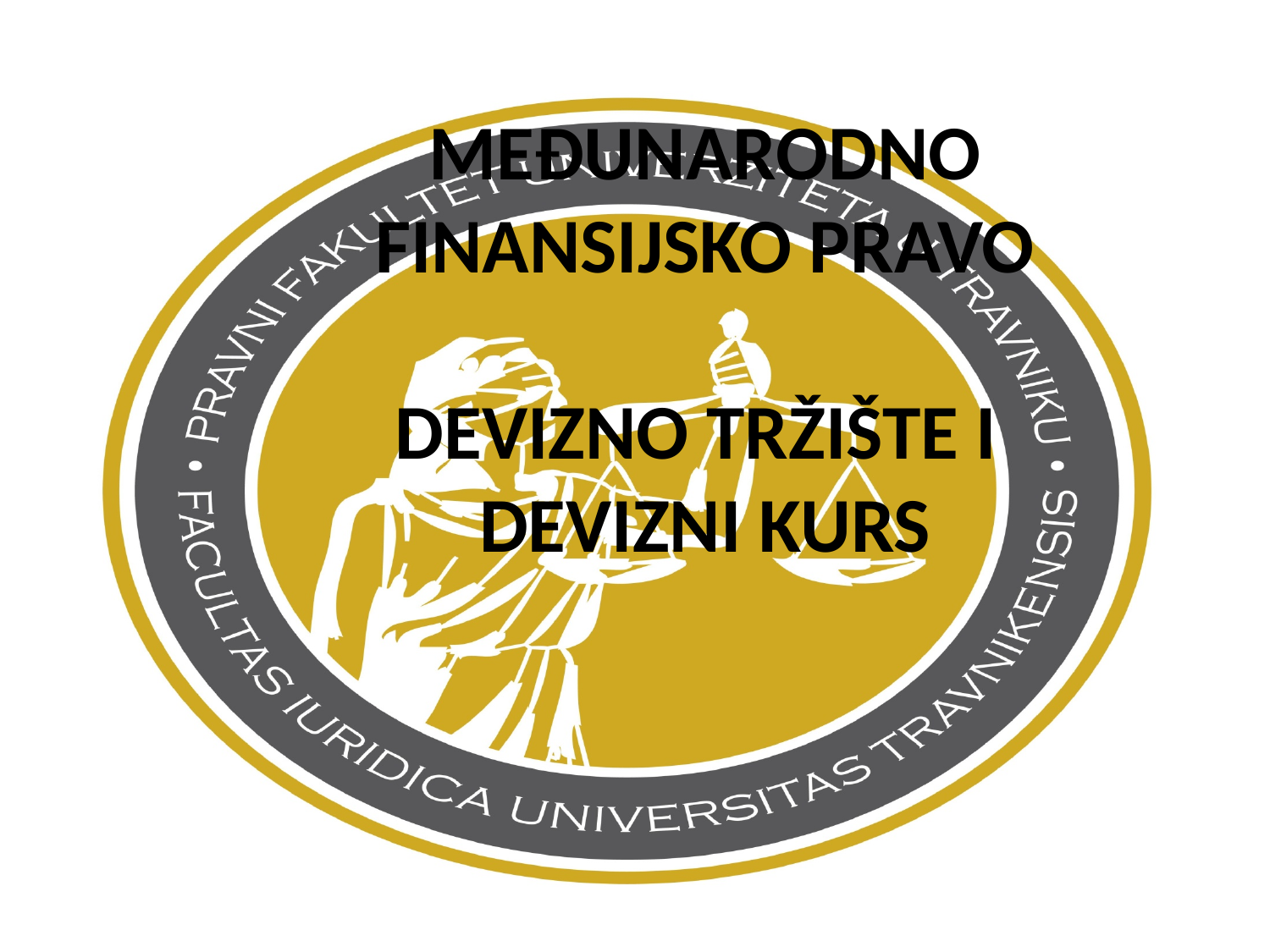

MEĐUNARODNO FINANSIJSKO PRAVO
DEVIZNO TRŽIŠTE I
DEVIZNI KURS